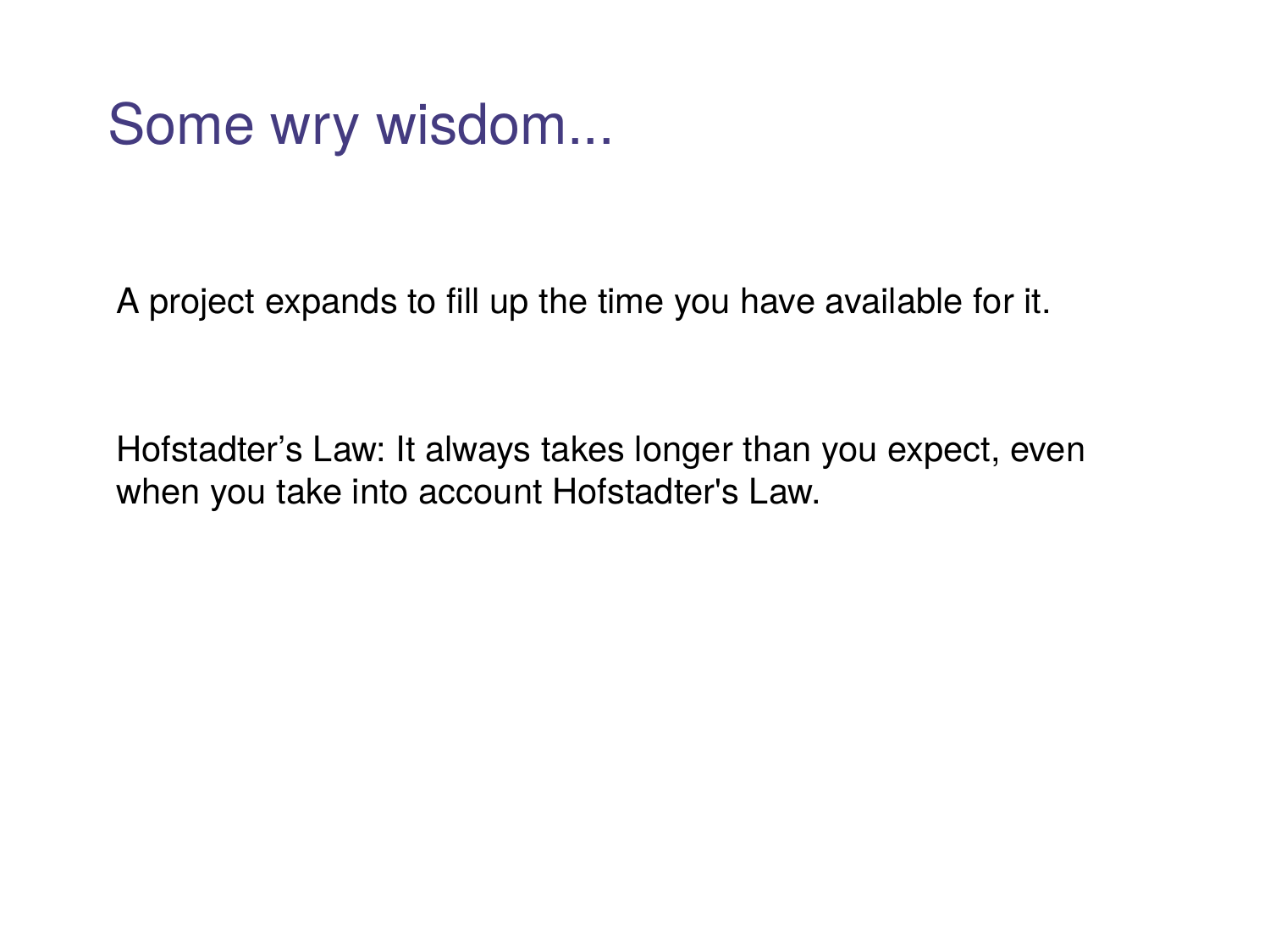

# Some wry wisdom...

A project expands to fill up the time you have available for it.

Hofstadter’s Law: It always takes longer than you expect, even when you take into account Hofstadter's Law.